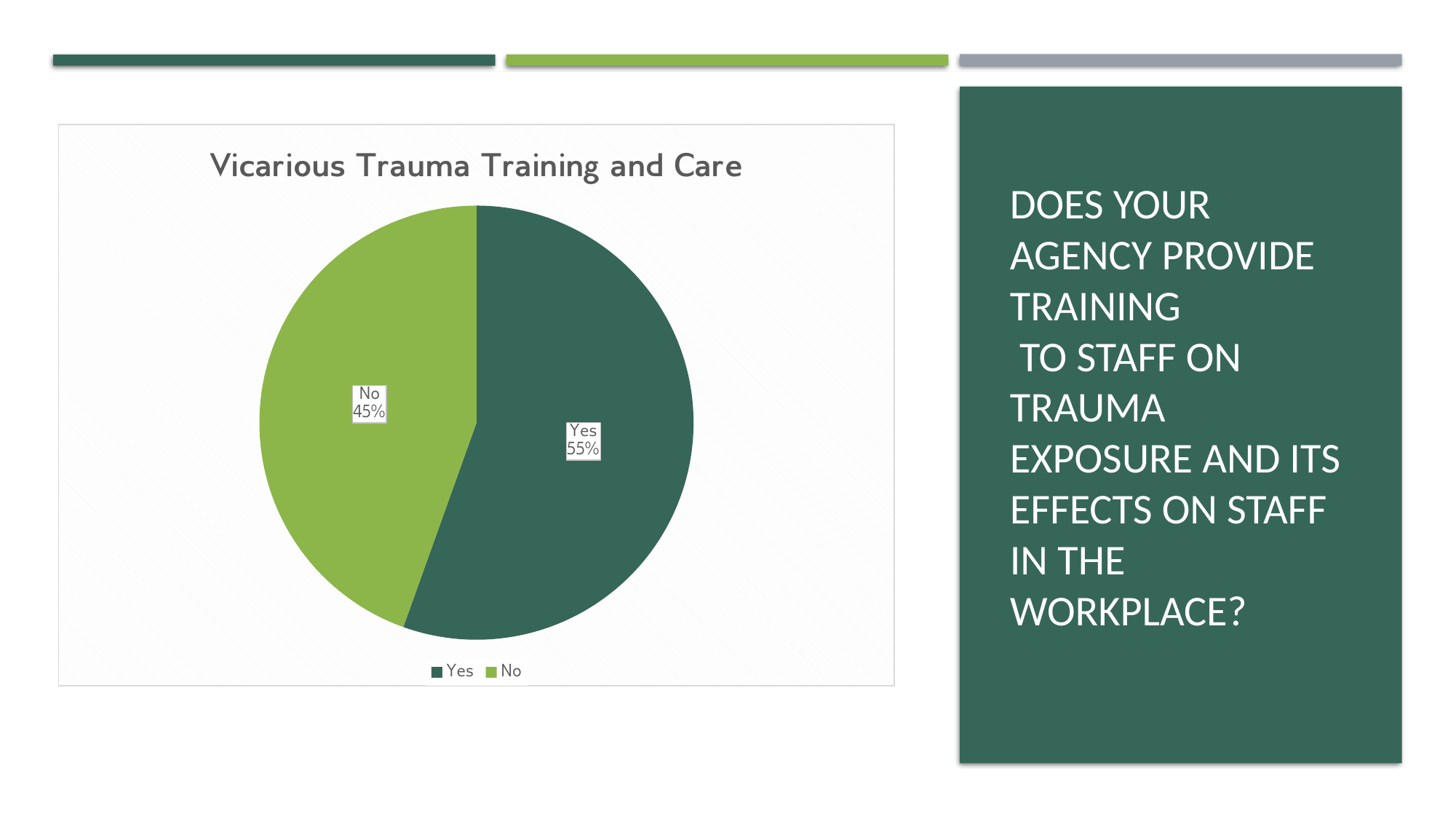

### Chart: Vicarious Trauma Training and Care

| Category | Trauma |
|---|---|
| Yes | 71.0 |
| No | 57.0 |
# Does your agency provide training
 to staff on trauma exposure and its effects on staff in the workplace?
25